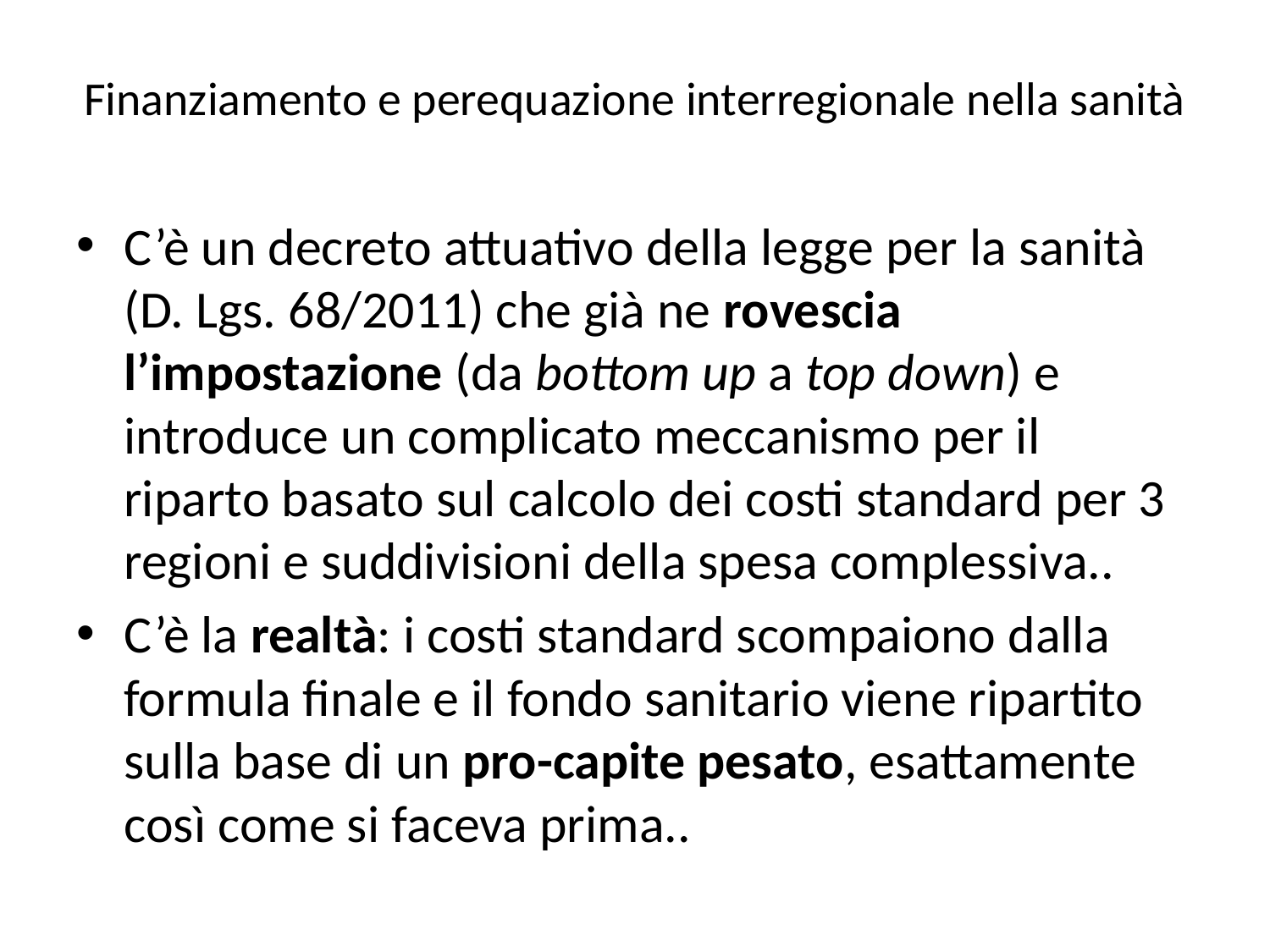

# Finanziamento e perequazione interregionale nella sanità
C’è un decreto attuativo della legge per la sanità  (D. Lgs. 68/2011) che già ne rovescia l’impostazione (da bottom up a top down) e introduce un complicato meccanismo per il riparto basato sul calcolo dei costi standard per 3 regioni e suddivisioni della spesa complessiva..
C’è la realtà: i costi standard scompaiono dalla formula finale e il fondo sanitario viene ripartito sulla base di un pro-capite pesato, esattamente così come si faceva prima..